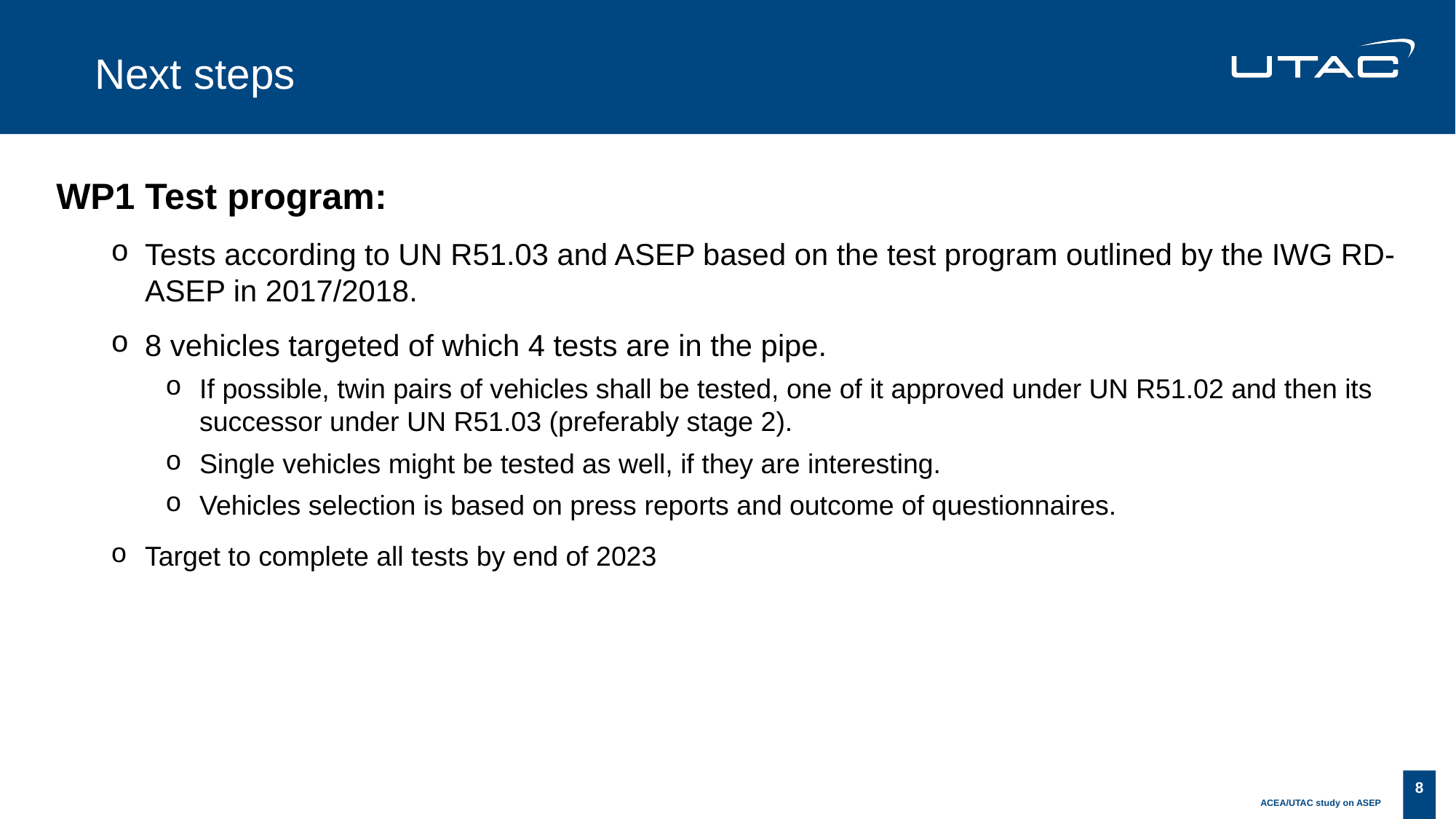

# Next steps
WP1 Test program:
Tests according to UN R51.03 and ASEP based on the test program outlined by the IWG RD-ASEP in 2017/2018.
8 vehicles targeted of which 4 tests are in the pipe.
If possible, twin pairs of vehicles shall be tested, one of it approved under UN R51.02 and then its successor under UN R51.03 (preferably stage 2).
Single vehicles might be tested as well, if they are interesting.
Vehicles selection is based on press reports and outcome of questionnaires.
Target to complete all tests by end of 2023
8
ACEA/UTAC study on ASEP